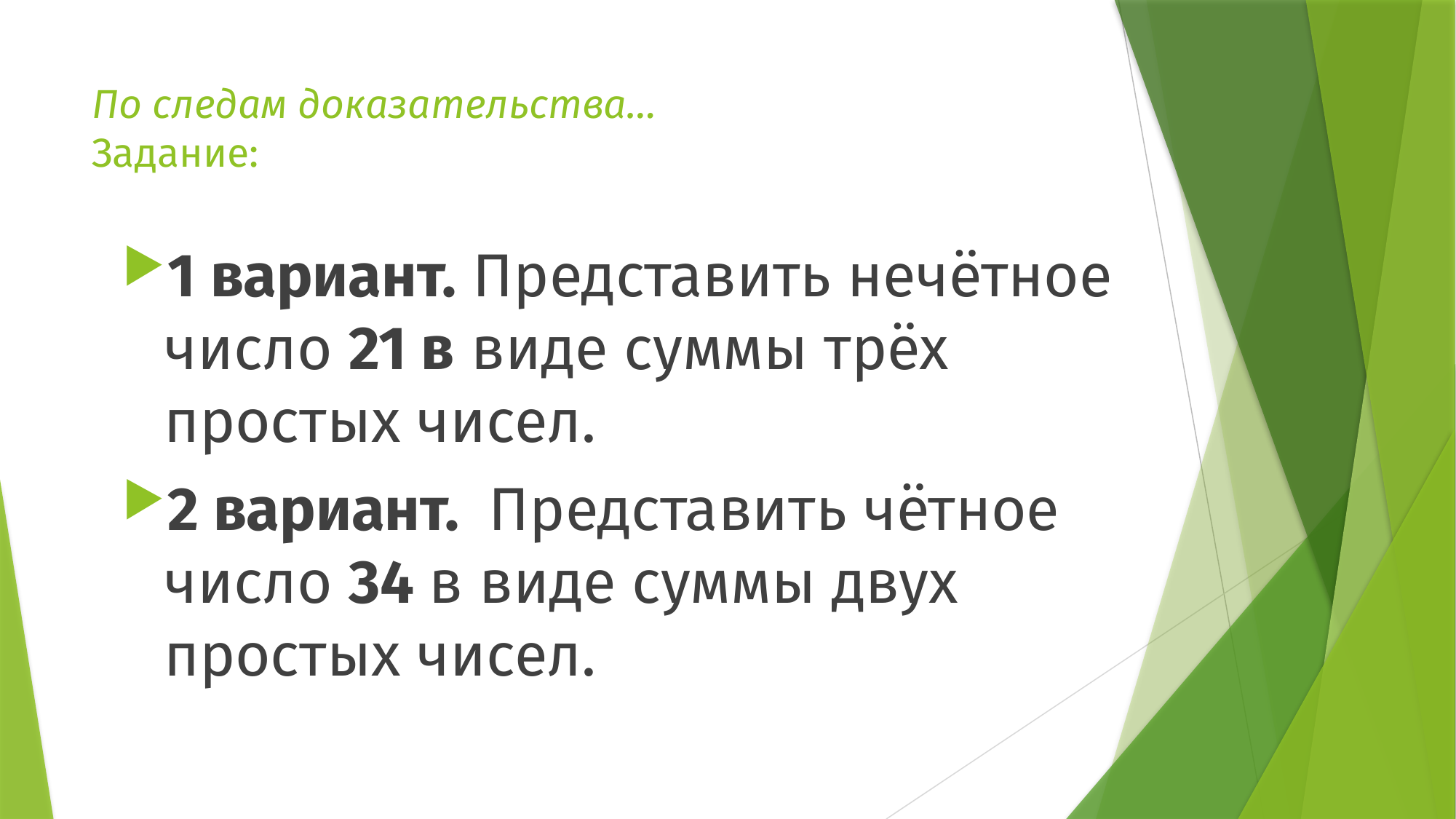

# По следам доказательства… Задание:
1 вариант. Представить нечётное число 21 в виде суммы трёх простых чисел.
2 вариант.  Представить чётное число 34 в виде суммы двух простых чисел.